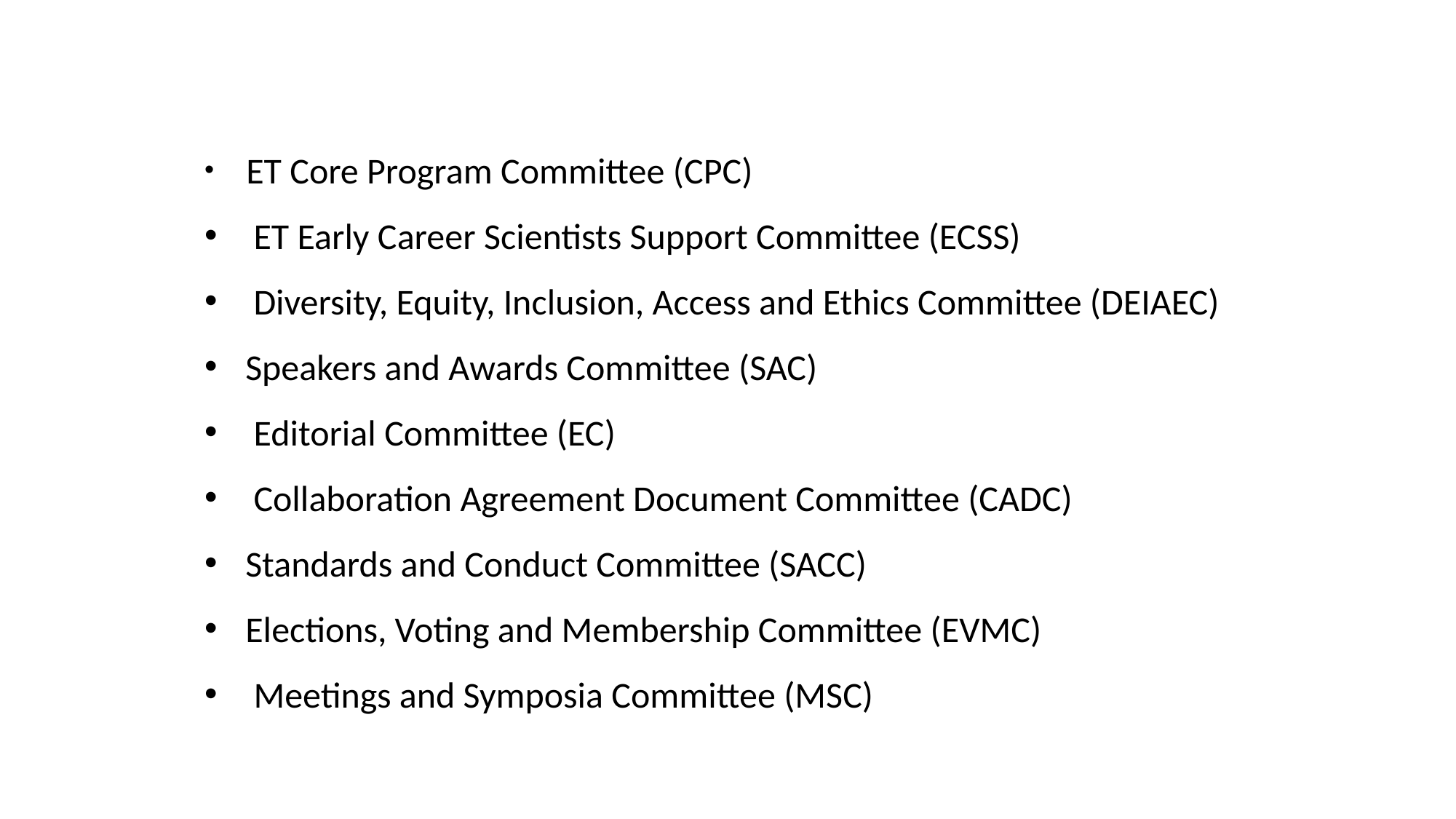

ET Core Program Committee (CPC)
 ET Early Career Scientists Support Committee (ECSS)
 Diversity, Equity, Inclusion, Access and Ethics Committee (DEIAEC)
Speakers and Awards Committee (SAC)
 Editorial Committee (EC)
 Collaboration Agreement Document Committee (CADC)
Standards and Conduct Committee (SACC)
Elections, Voting and Membership Committee (EVMC)
 Meetings and Symposia Committee (MSC)